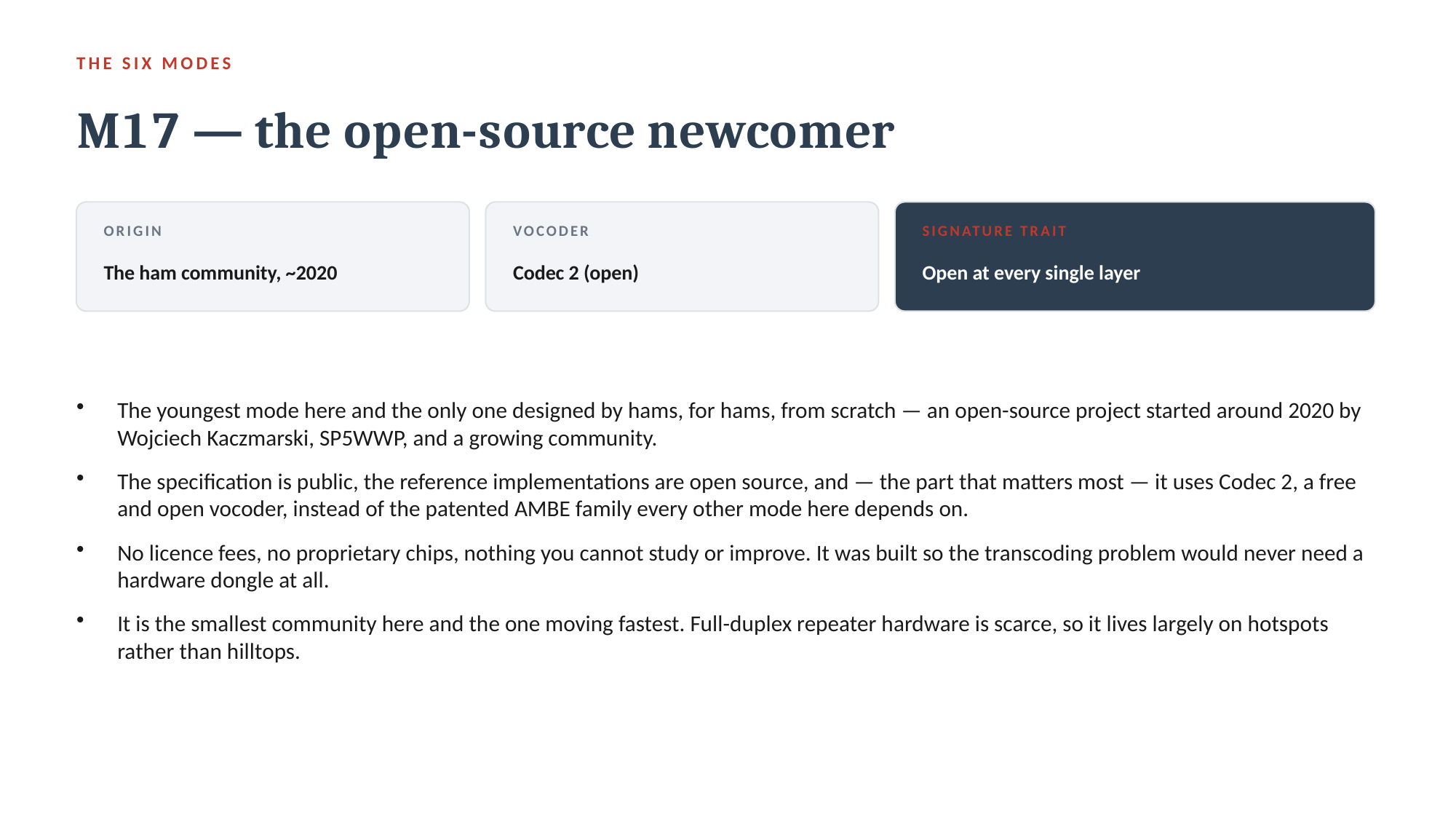

THE SIX MODES
M17 — the open-source newcomer

ORIGIN
VOCODER
SIGNATURE TRAIT
The ham community, ~2020
Codec 2 (open)
Open at every single layer
The youngest mode here and the only one designed by hams, for hams, from scratch — an open-source project started around 2020 by Wojciech Kaczmarski, SP5WWP, and a growing community.
The specification is public, the reference implementations are open source, and — the part that matters most — it uses Codec 2, a free and open vocoder, instead of the patented AMBE family every other mode here depends on.
No licence fees, no proprietary chips, nothing you cannot study or improve. It was built so the transcoding problem would never need a hardware dongle at all.
It is the smallest community here and the one moving fastest. Full-duplex repeater hardware is scarce, so it lives largely on hotspots rather than hilltops.